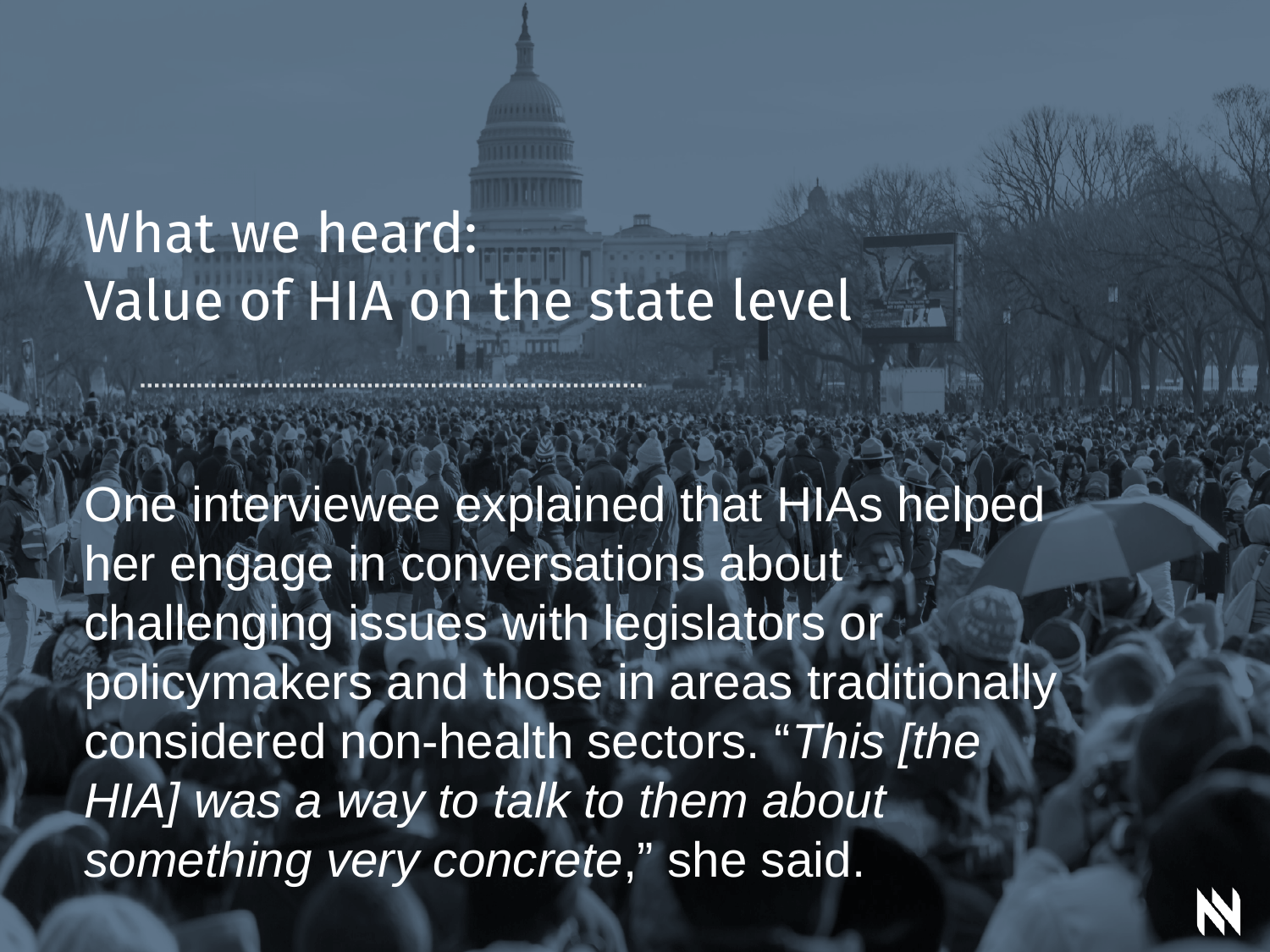

What we heard:
Value of HIA on the state level

One interviewee explained that HIAs helped her engage in conversations about challenging issues with legislators or policymakers and those in areas traditionally considered non-health sectors. “This [the HIA] was a way to talk to them about something very concrete,” she said.